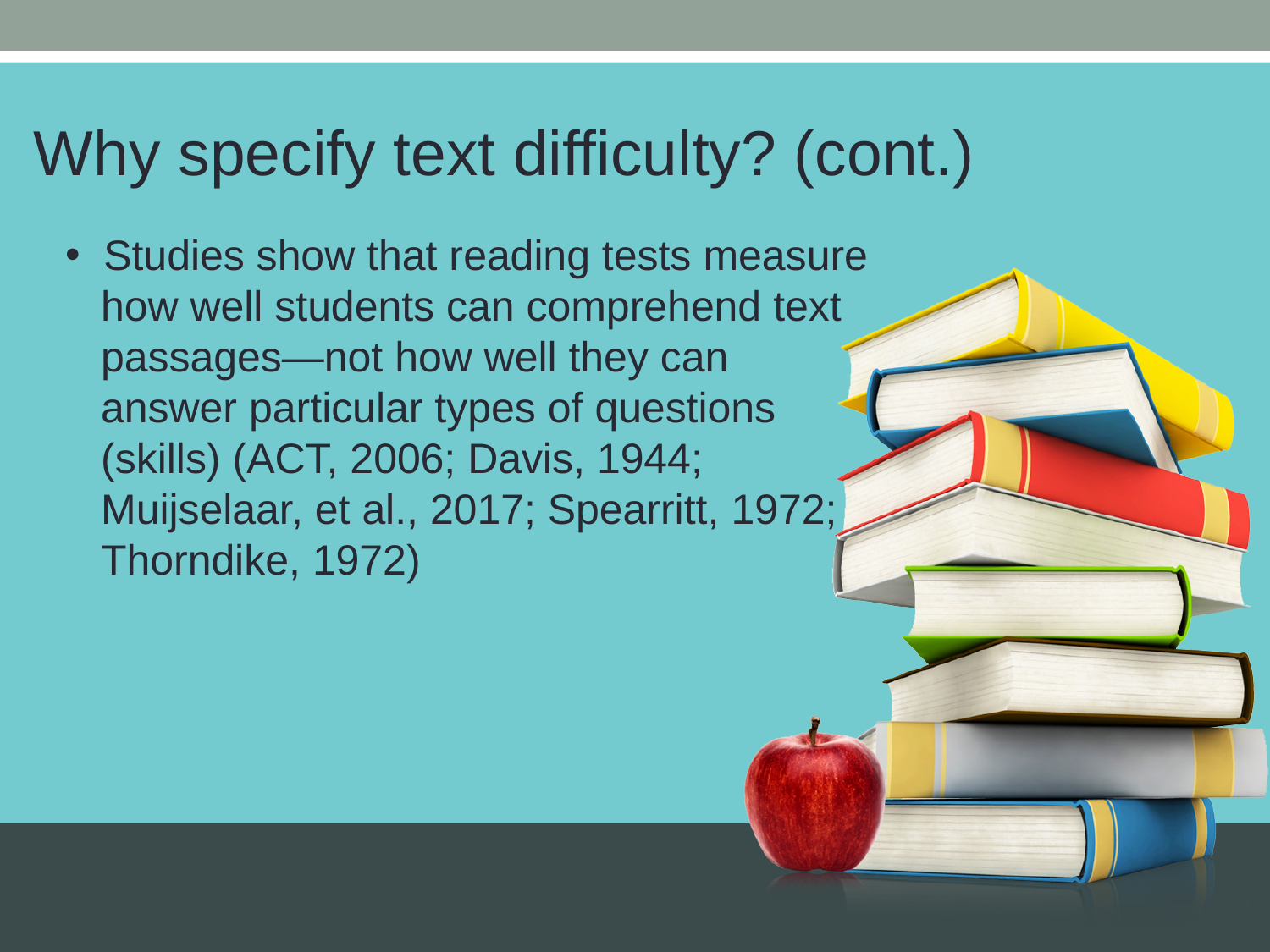

Why specify text difficulty? (cont.)
  Studies show that reading tests measure
   how well students can comprehend text
   passages—not how well they can
   answer particular types of questions
   (skills) (ACT, 2006; Davis, 1944;
   Muijselaar, et al., 2017; Spearritt, 1972;
   Thorndike, 1972)